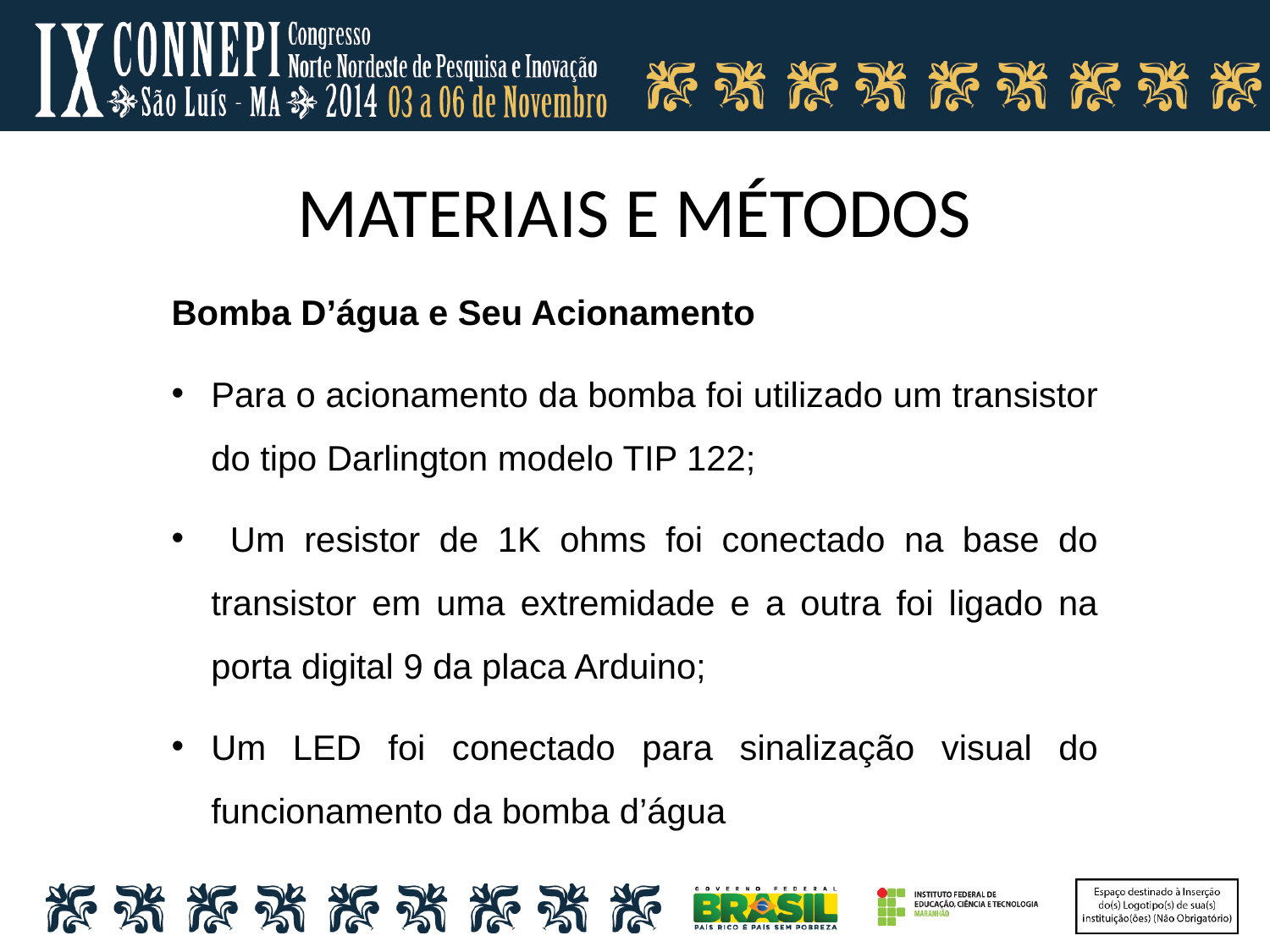

# MATERIAIS E MÉTODOS
Bomba D’água e Seu Acionamento
Para o acionamento da bomba foi utilizado um transistor do tipo Darlington modelo TIP 122;
 Um resistor de 1K ohms foi conectado na base do transistor em uma extremidade e a outra foi ligado na porta digital 9 da placa Arduino;
Um LED foi conectado para sinalização visual do funcionamento da bomba d’água